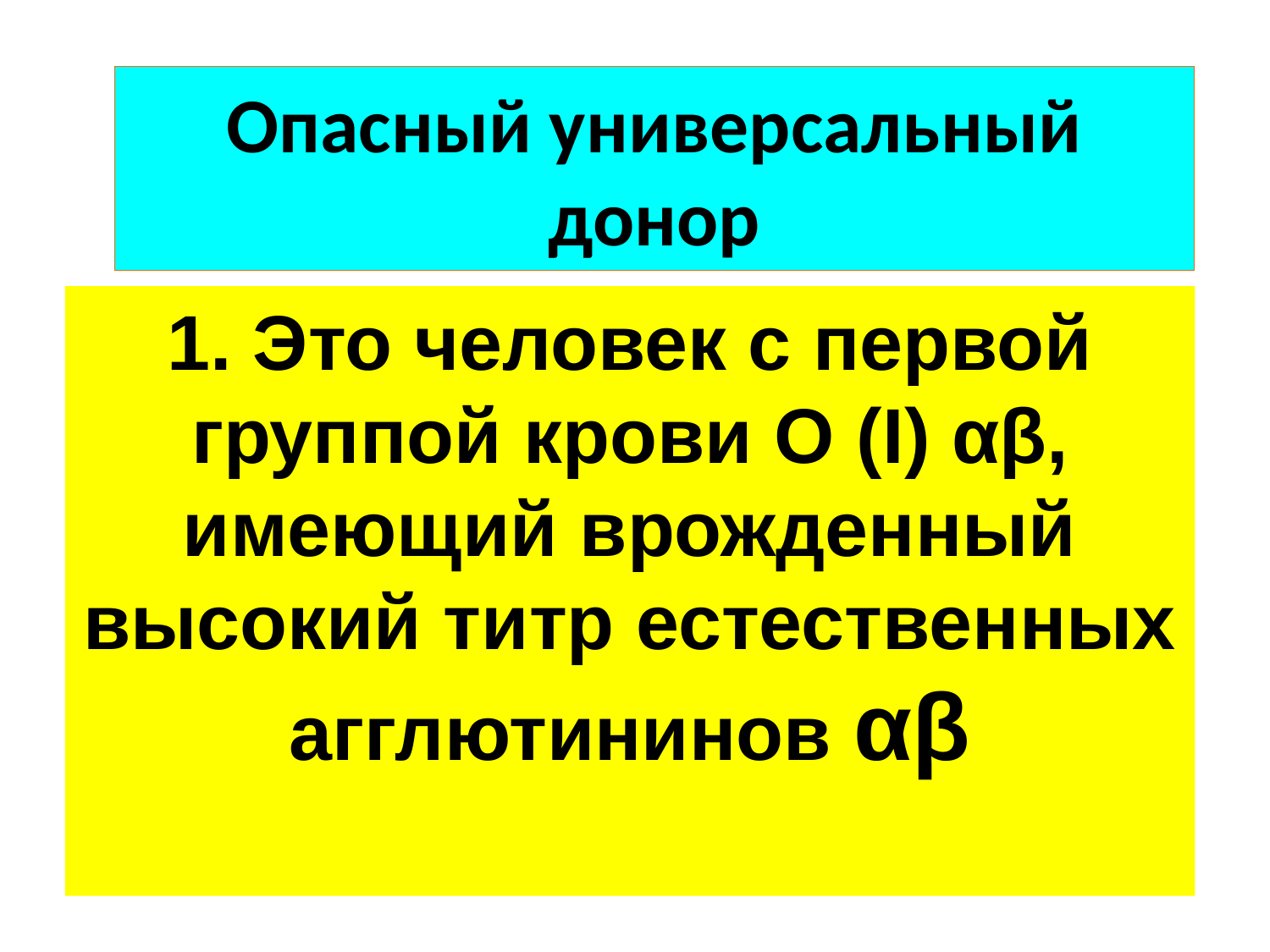

# Опасный универсальный донор
1. Это человек с первой группой крови О (I) αβ, имеющий врожденный высокий титр естественных агглютининов αβ